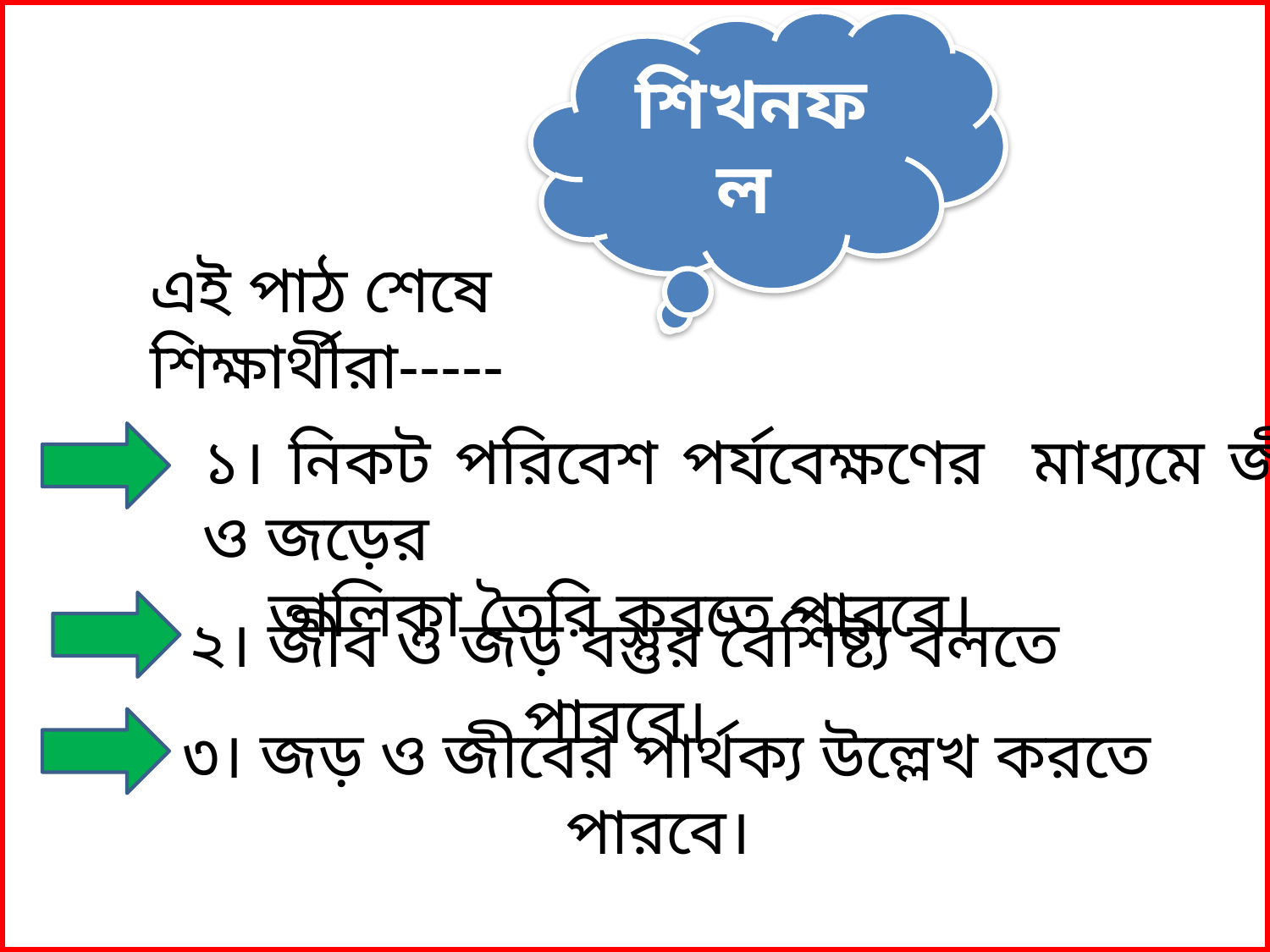

শিখনফল

এই পাঠ শেষে শিক্ষার্থীরা-----

১। নিকট পরিবেশ পর্যবেক্ষণের  মাধ্যমে জীব ও জড়ের
    তালিকা তৈরি করতে পারবে।

২। জীব ও জড় বস্তুর বৈশিষ্ট্য বলতে পারবে।

৩। জড় ও জীবের পার্থক্য উল্লেখ করতে পারবে।